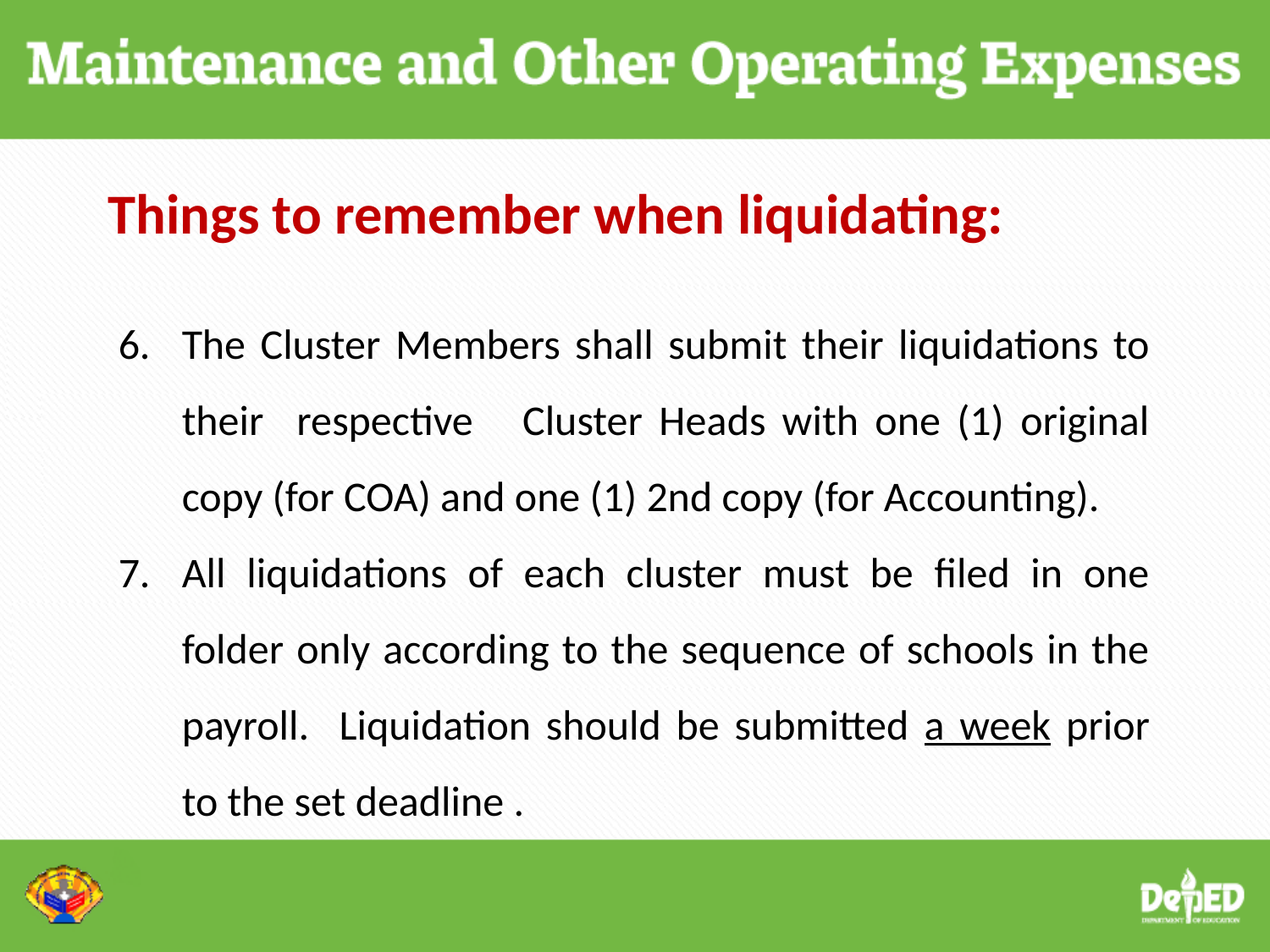

# Things to remember when liquidating:
The Cluster Members shall submit their liquidations to their  respective   Cluster Heads with one (1) original copy (for COA) and one (1) 2nd copy (for Accounting).
All liquidations of each cluster must be filed in one folder only according to the sequence of schools in the payroll.  Liquidation should be submitted a week prior to the set deadline .